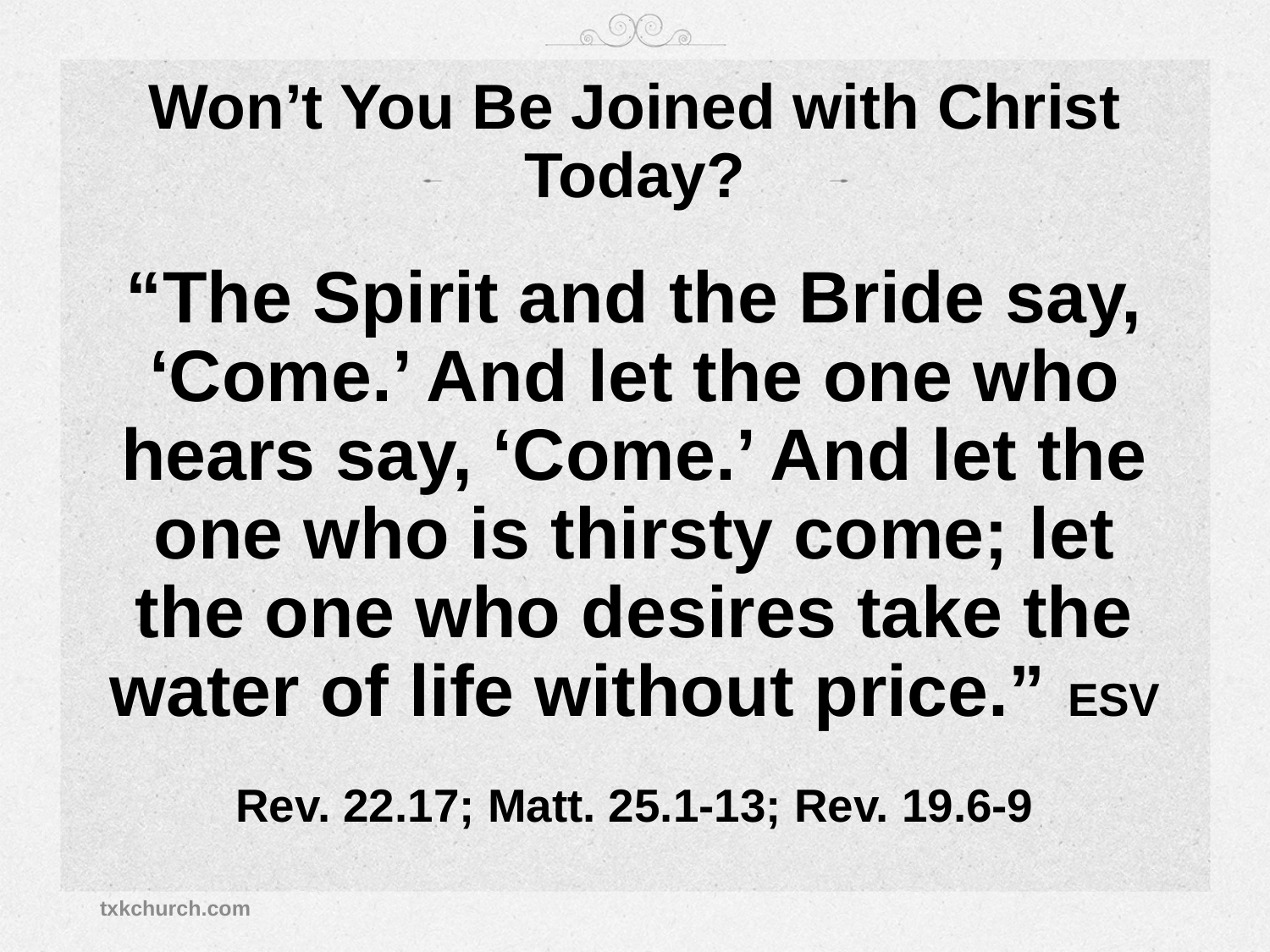

# Won’t You Be Joined with Christ Today?
“The Spirit and the Bride say, ‘Come.’ And let the one who hears say, ‘Come.’ And let the one who is thirsty come; let the one who desires take the water of life without price.” ESV

Rev. 22.17; Matt. 25.1-13; Rev. 19.6-9
txkchurch.com